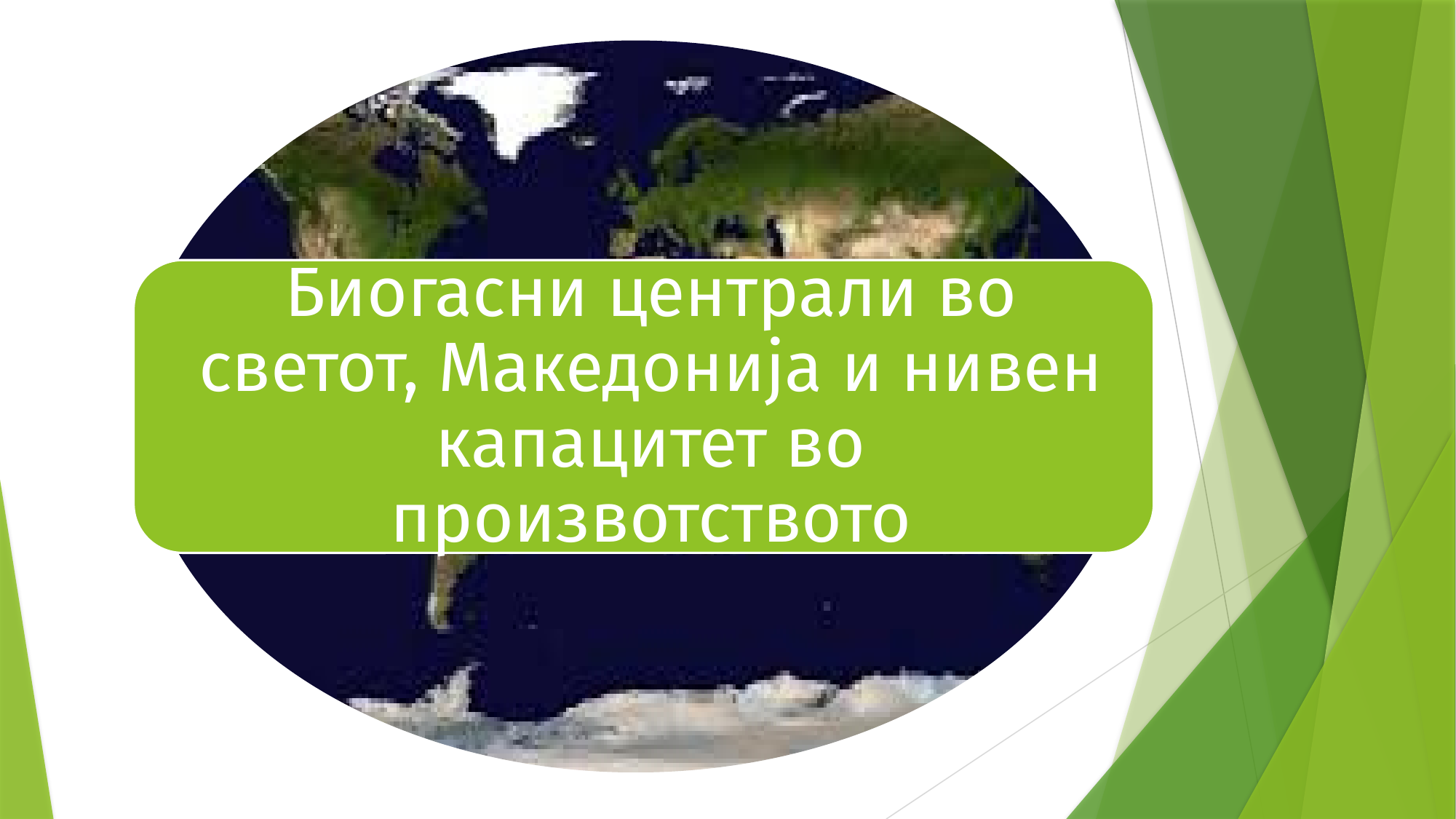

Биогасни централи во светот, Македонија и нивен капацитет во произвотството